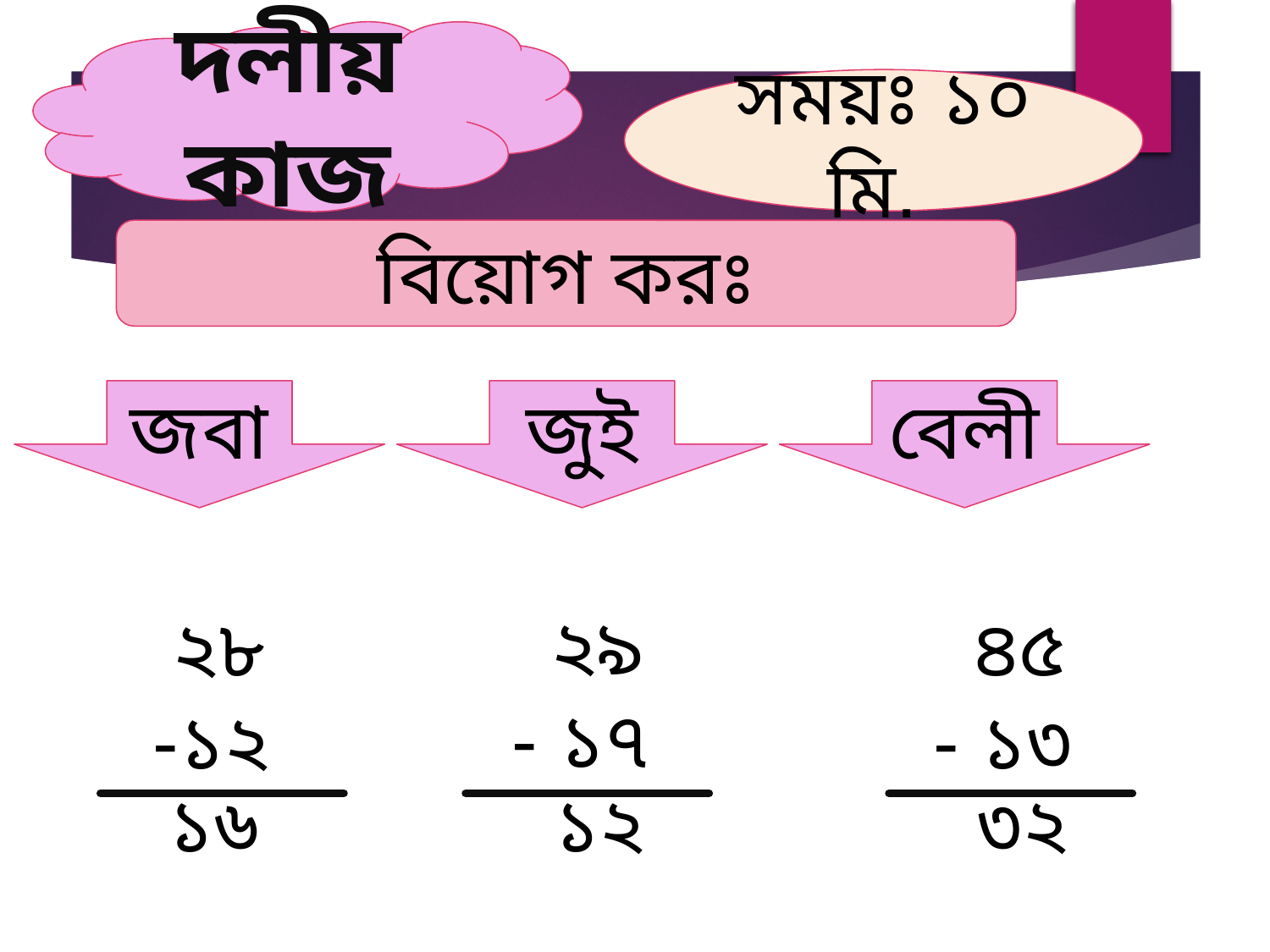

দলীয় কাজ
সময়ঃ ১০ মি.
বিয়োগ করঃ
জবা
জুই
বেলী
  ২৯
- ১৭
 ২৮
-১২
  ৪৫
- ১৩
১৬
১২
৩২